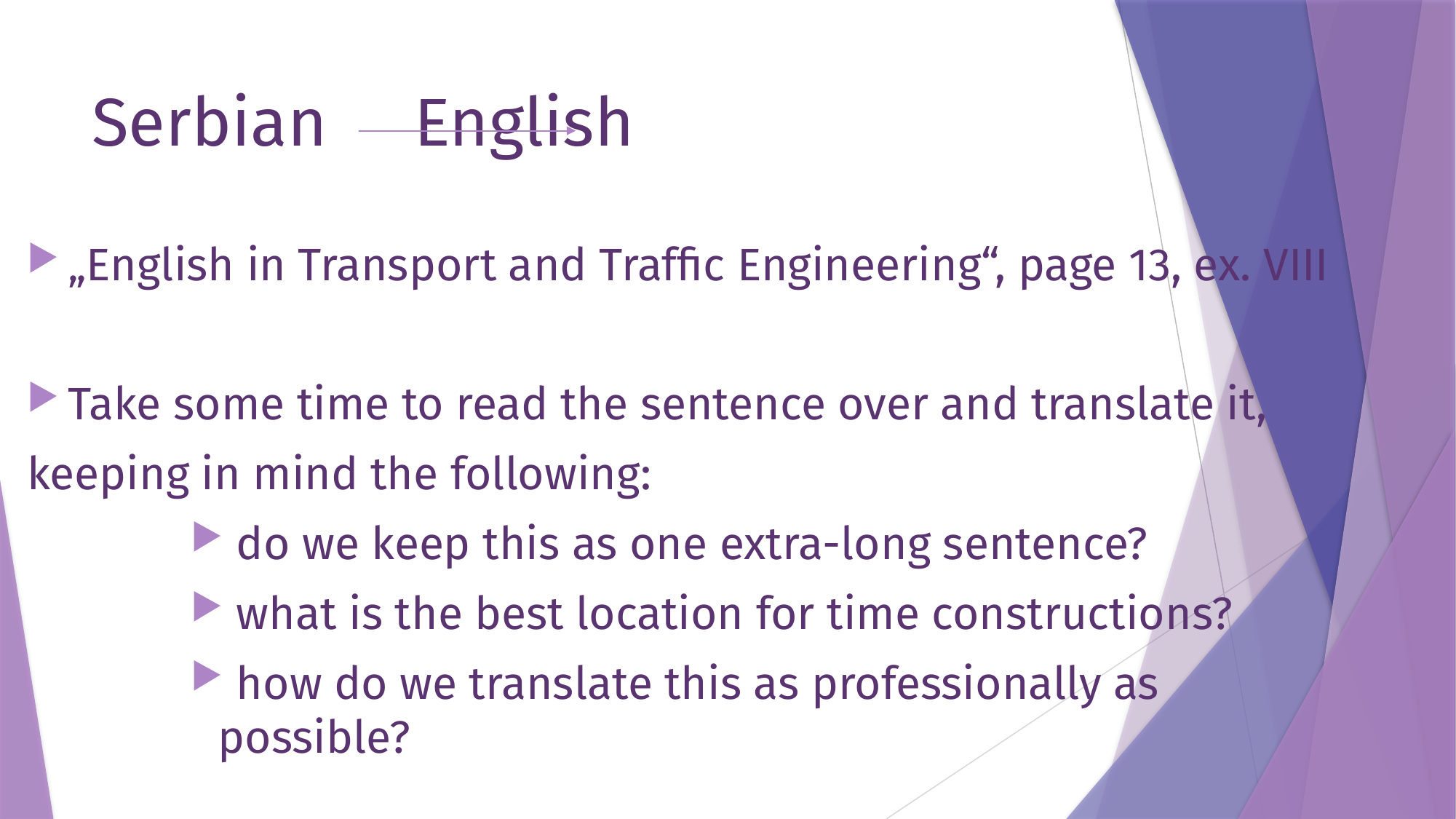

# Serbian					 English
„English in Transport and Traffic Engineering“, page 13, ex. VIII

Take some time to read the sentence over and translate it,
keeping in mind the following:
 do we keep this as one extra-long sentence?
 what is the best location for time constructions?
 how do we translate this as professionally as possible?